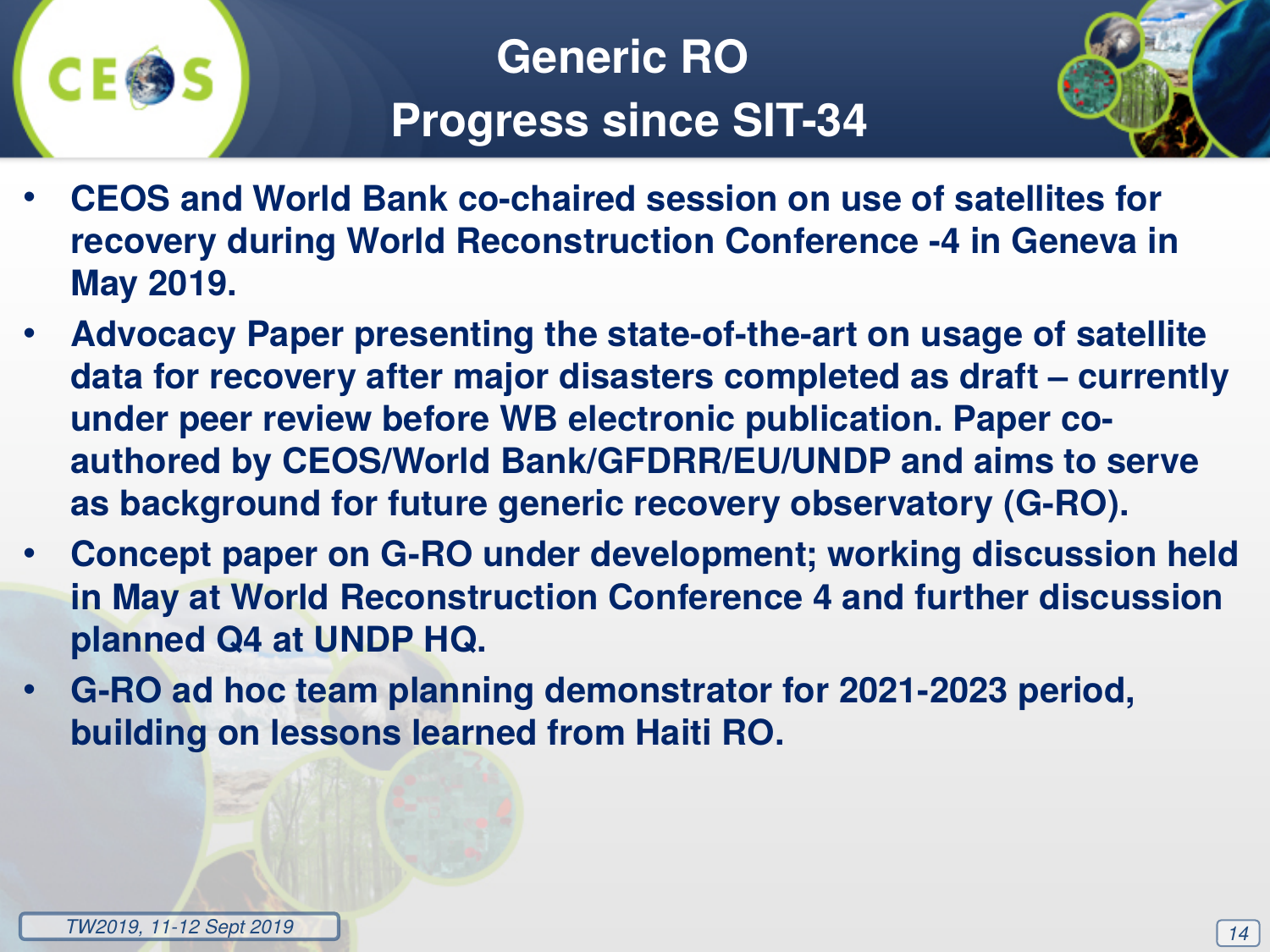

Generic RO
Progress since SIT-34
CEOS and World Bank co-chaired session on use of satellites for recovery during World Reconstruction Conference -4 in Geneva in May 2019.
Advocacy Paper presenting the state-of-the-art on usage of satellite data for recovery after major disasters completed as draft – currently under peer review before WB electronic publication. Paper co-authored by CEOS/World Bank/GFDRR/EU/UNDP and aims to serve as background for future generic recovery observatory (G-RO).
Concept paper on G-RO under development; working discussion held in May at World Reconstruction Conference 4 and further discussion planned Q4 at UNDP HQ.
G-RO ad hoc team planning demonstrator for 2021-2023 period, building on lessons learned from Haiti RO.

14